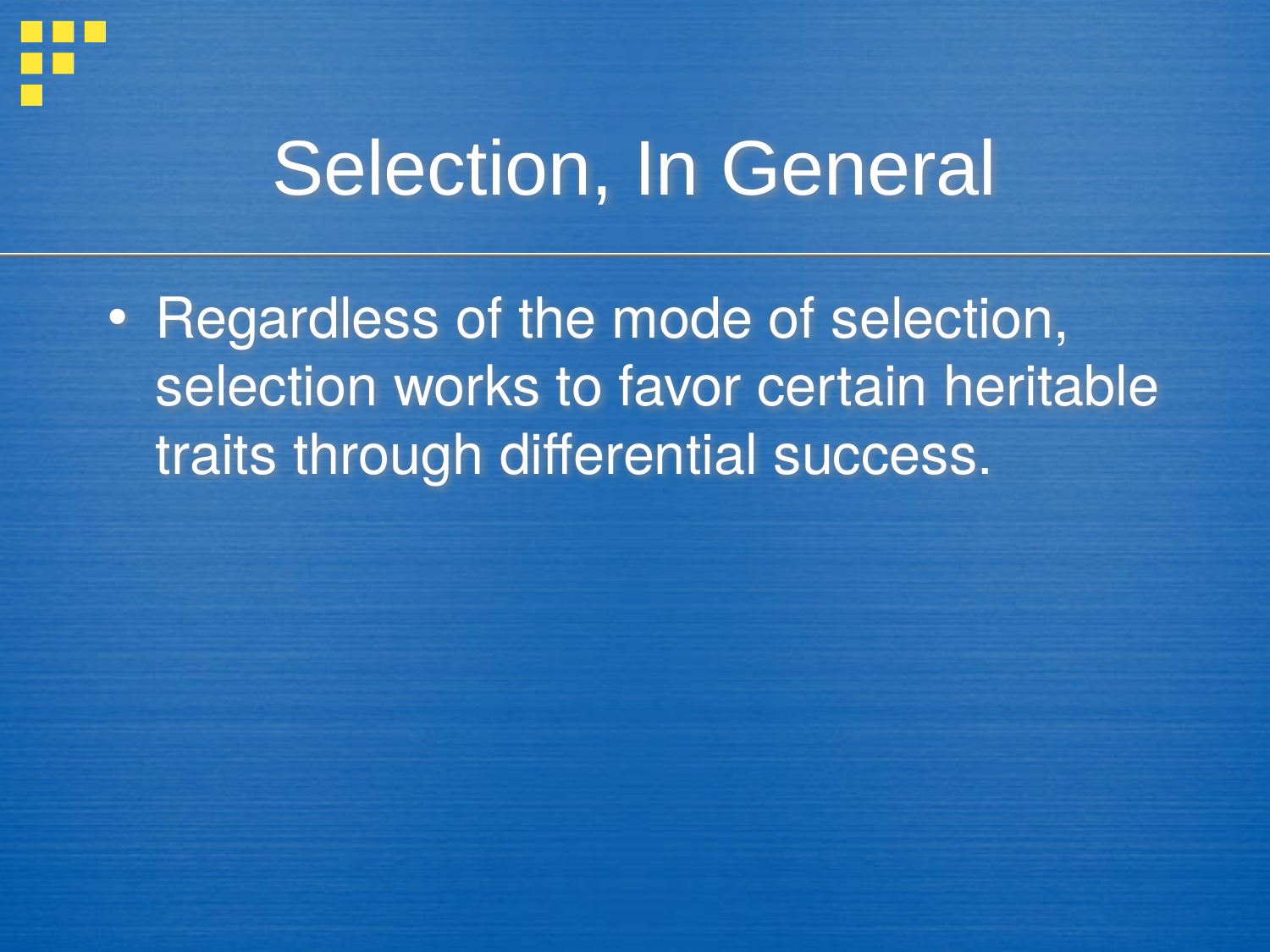

# Selection, In General
Regardless of the mode of selection, selection works to favor certain heritable traits through differential success.